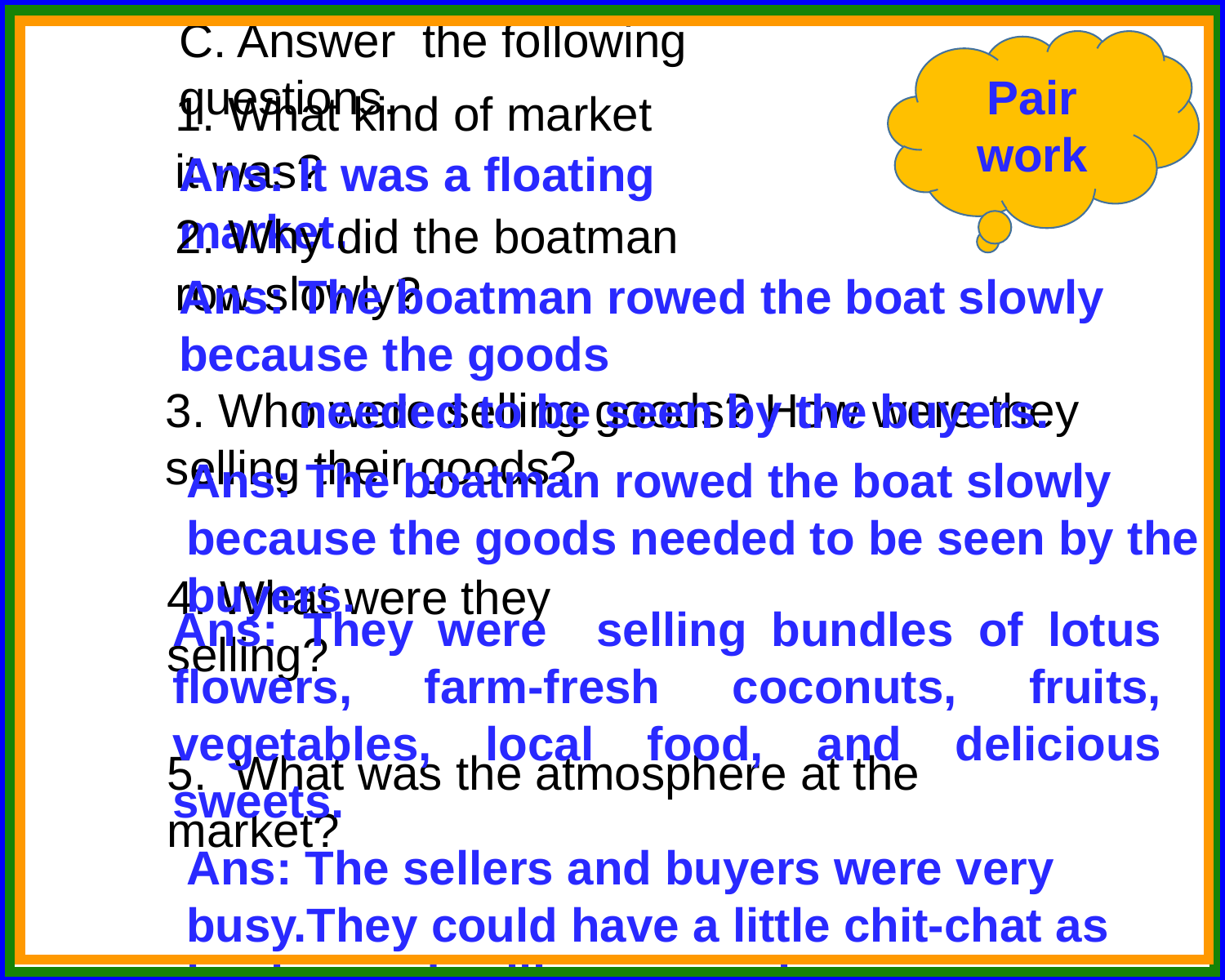

C. Answer  the following questions.
Pair work
1. What kind of market it was?
Ans: It was a floating market.
2. Why did the boatman row slowly?
Ans: The boatman rowed the boat slowly because the goods
         needed to be seen by the buyers.
3. Who were selling goods? How were they selling their goods?
Ans: The boatman rowed the boat slowly because the goods needed to be seen by the buyers.
4. What were they selling?
Ans: They were  selling bundles of lotus flowers, farm-fresh coconuts, fruits, vegetables, local food, and delicious sweets.
5.  What was the atmosphere at the market?
Ans: The sellers and buyers were very busy.They could have a little chit-chat as buying and selling was going on.